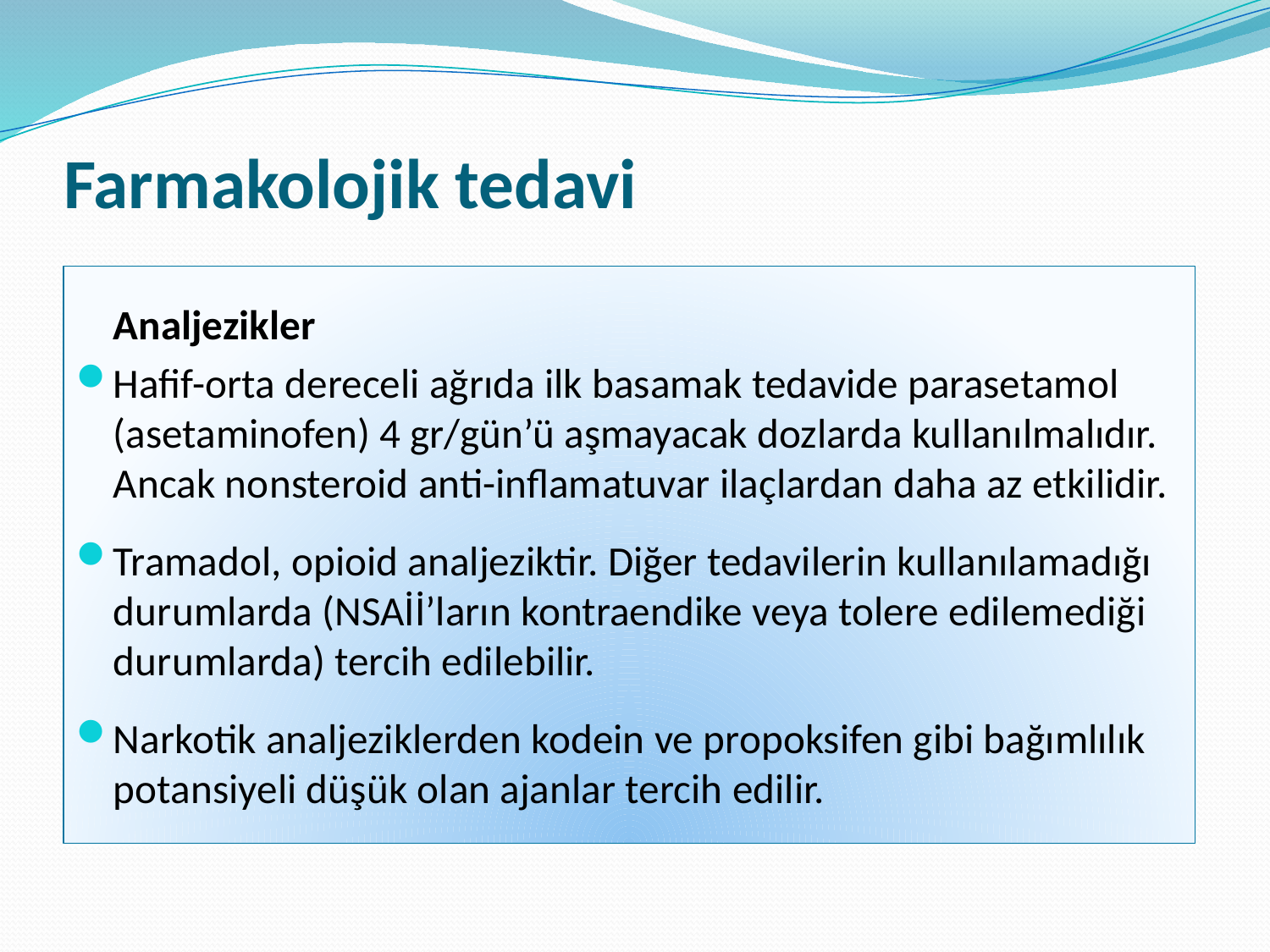

# Farmakolojik tedavi
	Analjezikler
Hafif-orta dereceli ağrıda ilk basamak tedavide parasetamol (asetaminofen) 4 gr/gün’ü aşmayacak dozlarda kullanılmalıdır. Ancak nonsteroid anti-inflamatuvar ilaçlardan daha az etkilidir.

Tramadol, opioid analjeziktir. Diğer tedavilerin kullanılamadığı durumlarda (NSAİİ’ların kontraendike veya tolere edilemediği durumlarda) tercih edilebilir.

Narkotik analjeziklerden kodein ve propoksifen gibi bağımlılık potansiyeli düşük olan ajanlar tercih edilir.